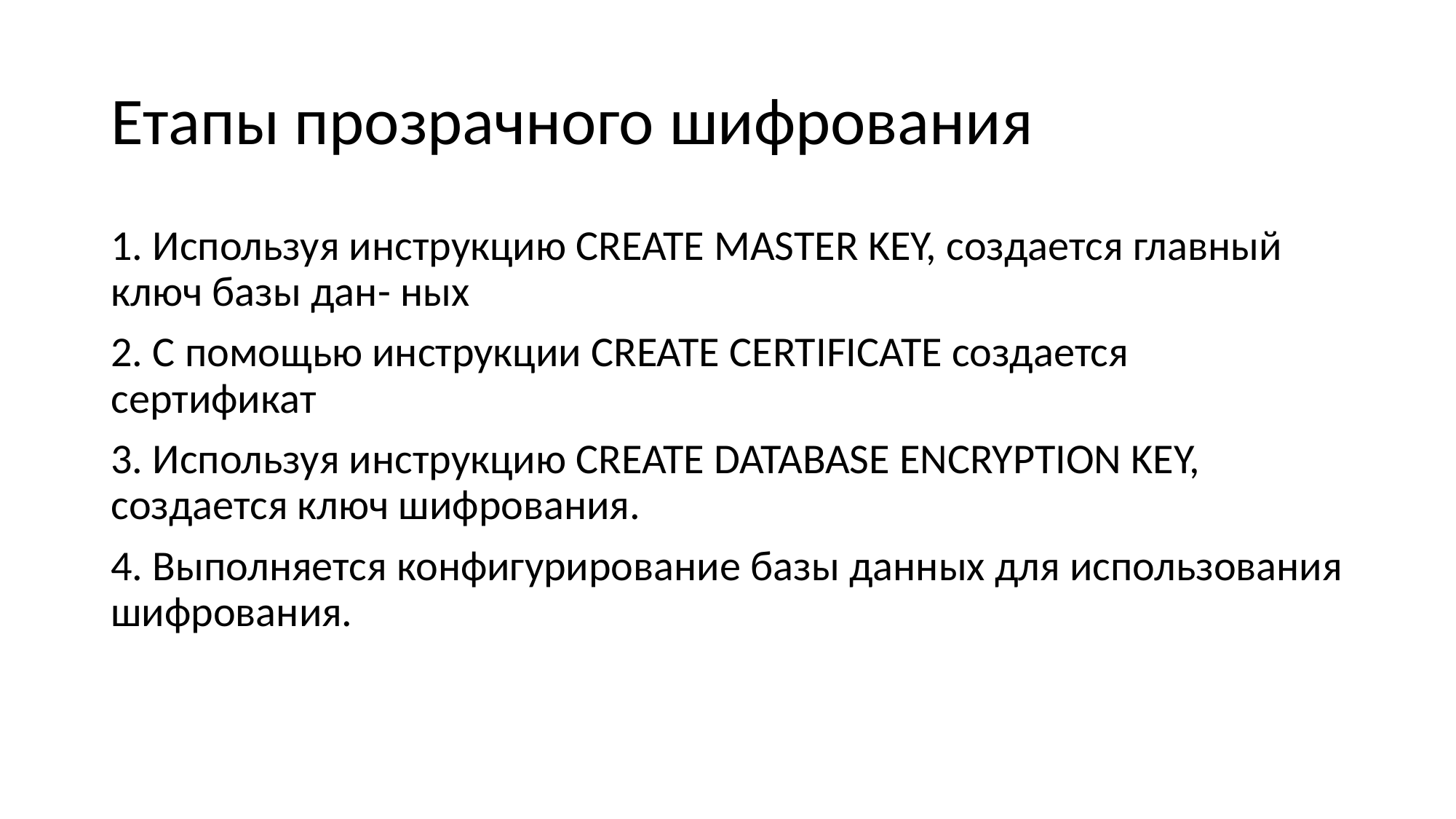

# Етапы прозрачного шифрования
1. Используя инструкцию CREATE MASTER KEY, создается главный ключ базы дан- ных
2. С помощью инструкции CREATE CERTIFICATE создается сертификат
3. Используя инструкцию CREATE DATABASE ENCRYPTION KEY, создается ключ шифрования.
4. Выполняется конфигурирование базы данных для использования шифрования.